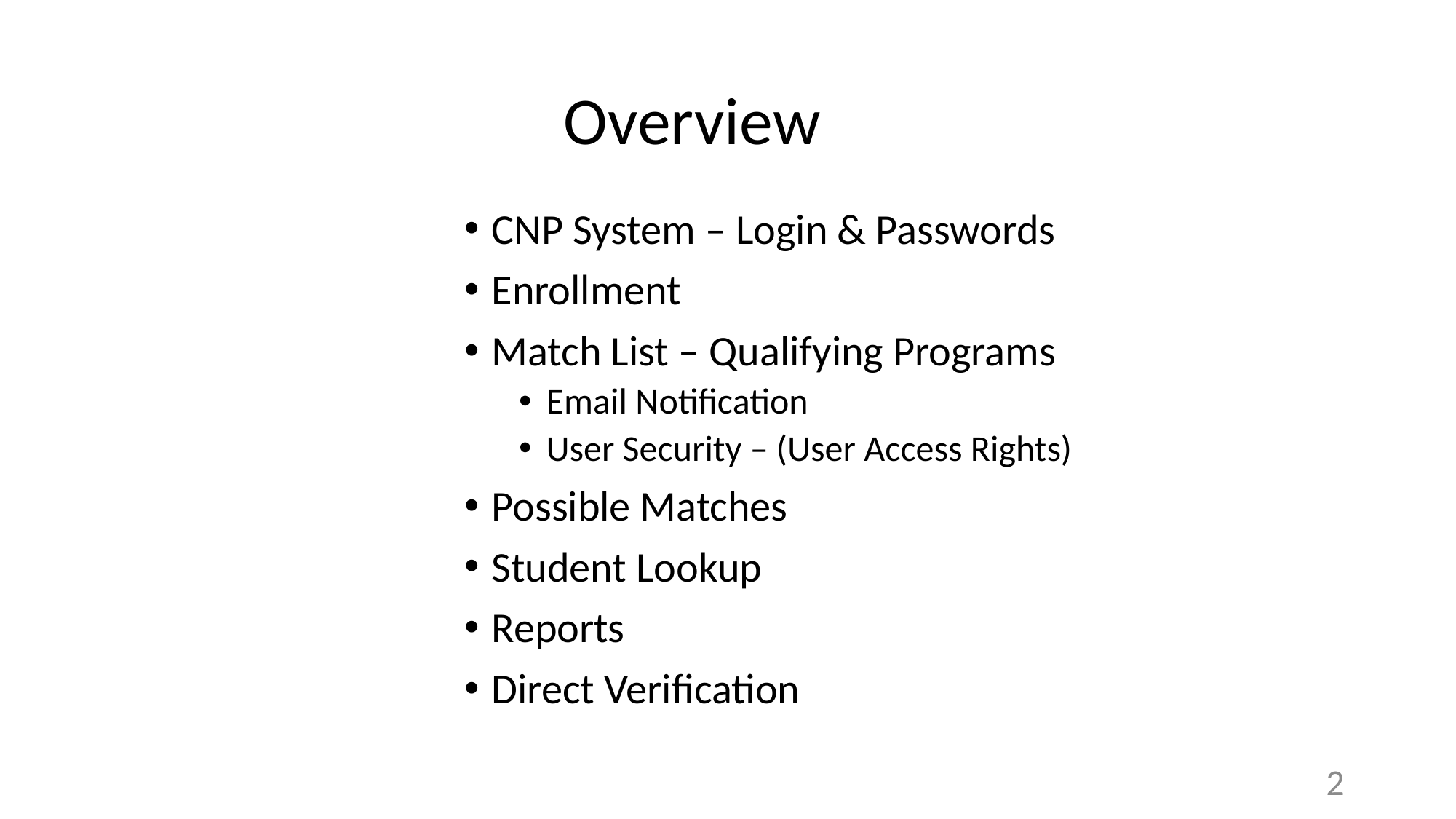

# Overview
CNP System – Login & Passwords
Enrollment
Match List – Qualifying Programs
Email Notification
User Security – (User Access Rights)
Possible Matches
Student Lookup
Reports
Direct Verification
2